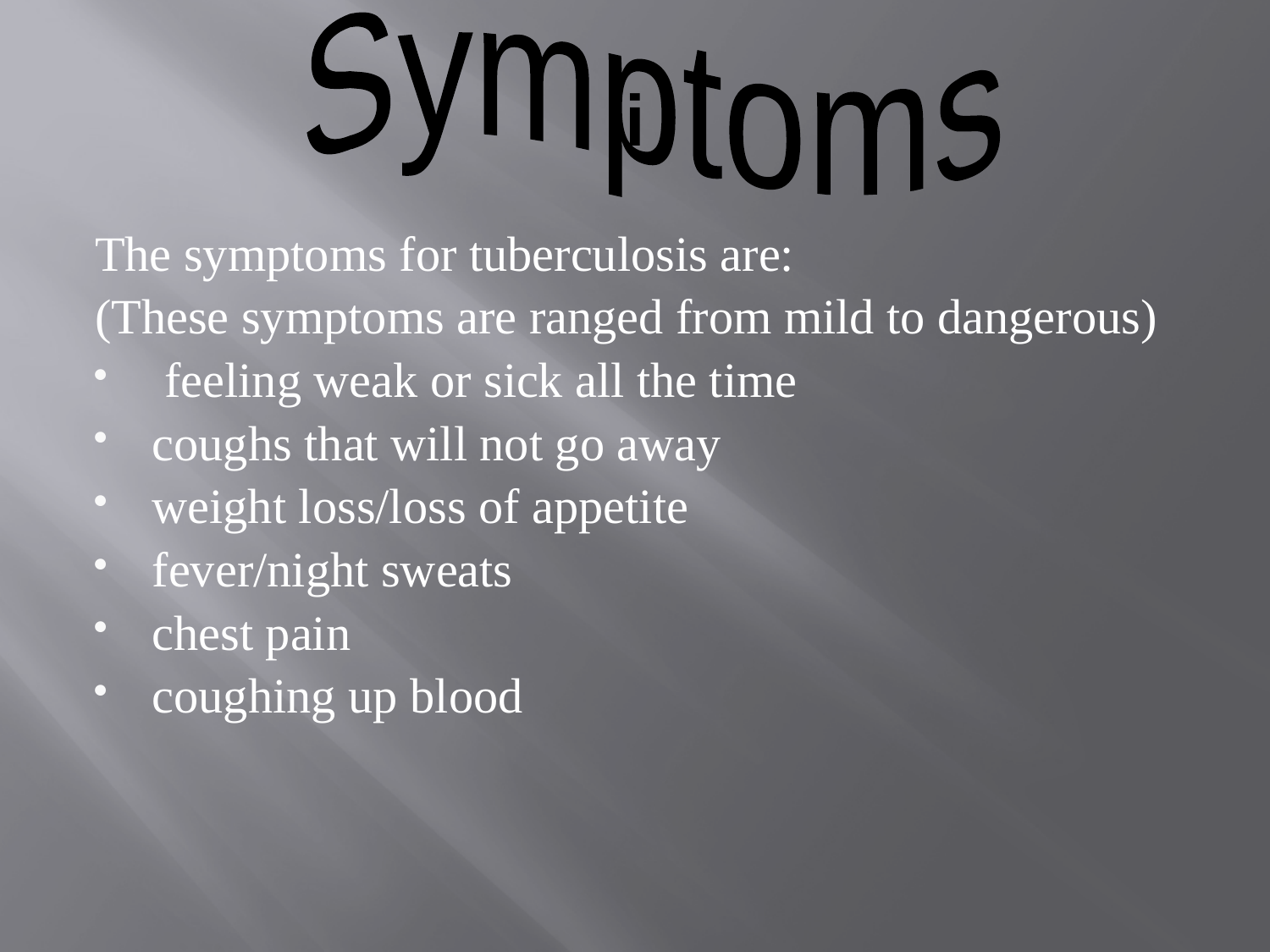

Symptoms
# i
The symptoms for tuberculosis are:
(These symptoms are ranged from mild to dangerous)
 feeling weak or sick all the time
coughs that will not go away
weight loss/loss of appetite
fever/night sweats
chest pain
coughing up blood